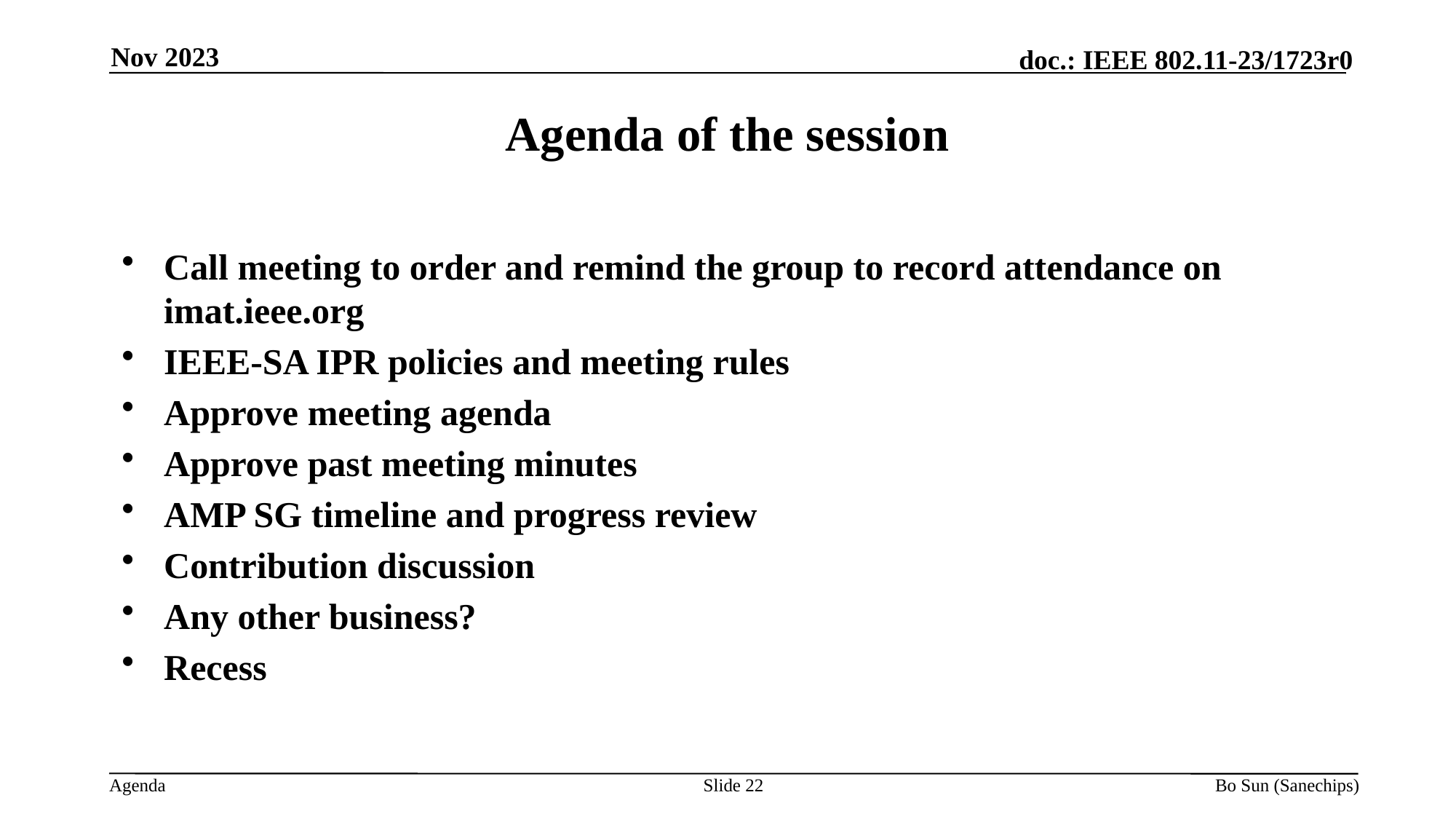

Nov 2023
Agenda of the session
Call meeting to order and remind the group to record attendance on imat.ieee.org
IEEE-SA IPR policies and meeting rules
Approve meeting agenda
Approve past meeting minutes
AMP SG timeline and progress review
Contribution discussion
Any other business?
Recess
Slide 22
Bo Sun (Sanechips)